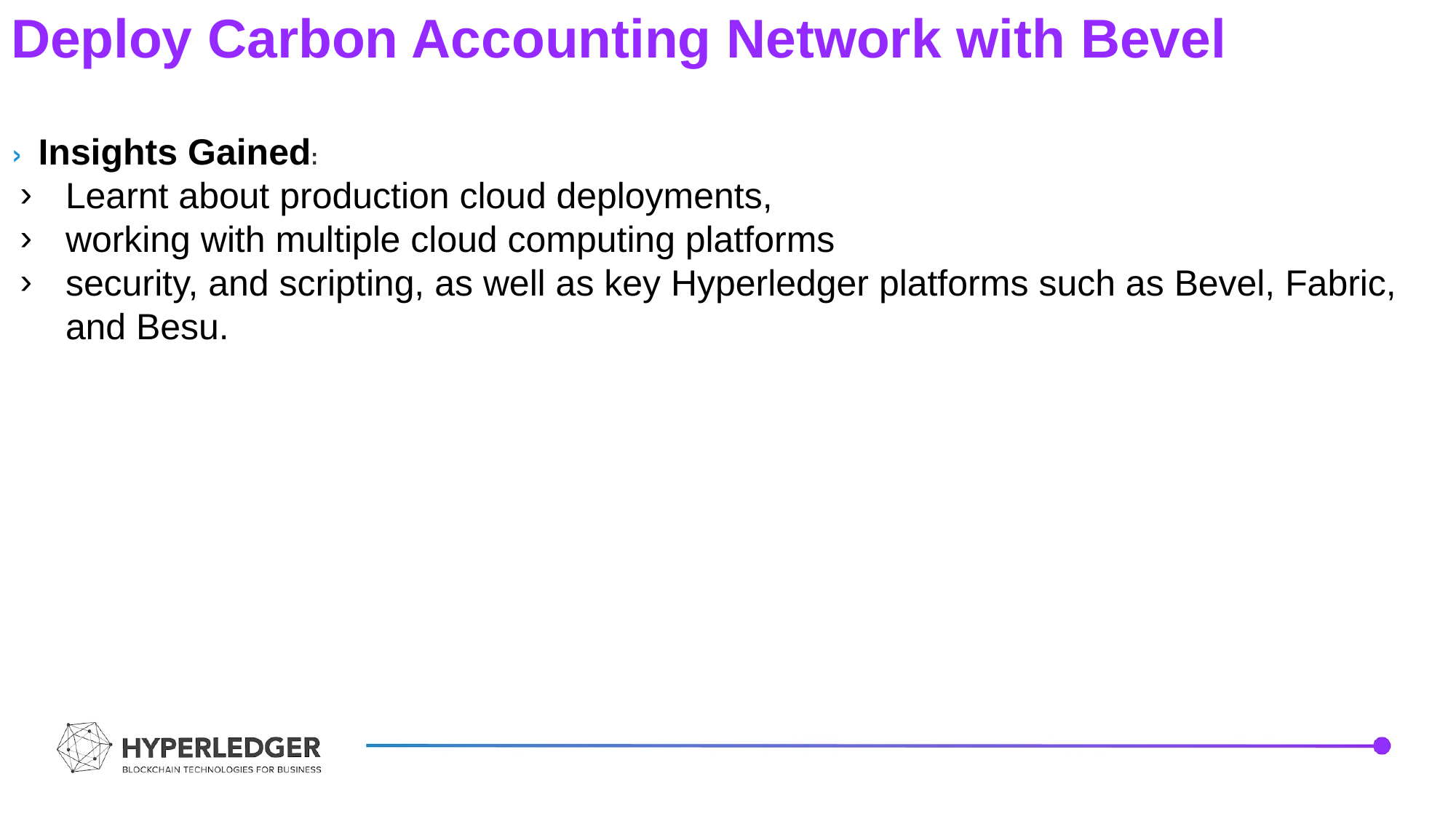

Deploy Carbon Accounting Network with Bevel
Insights Gained:
Learnt about production cloud deployments,
working with multiple cloud computing platforms
security, and scripting, as well as key Hyperledger platforms such as Bevel, Fabric, and Besu.